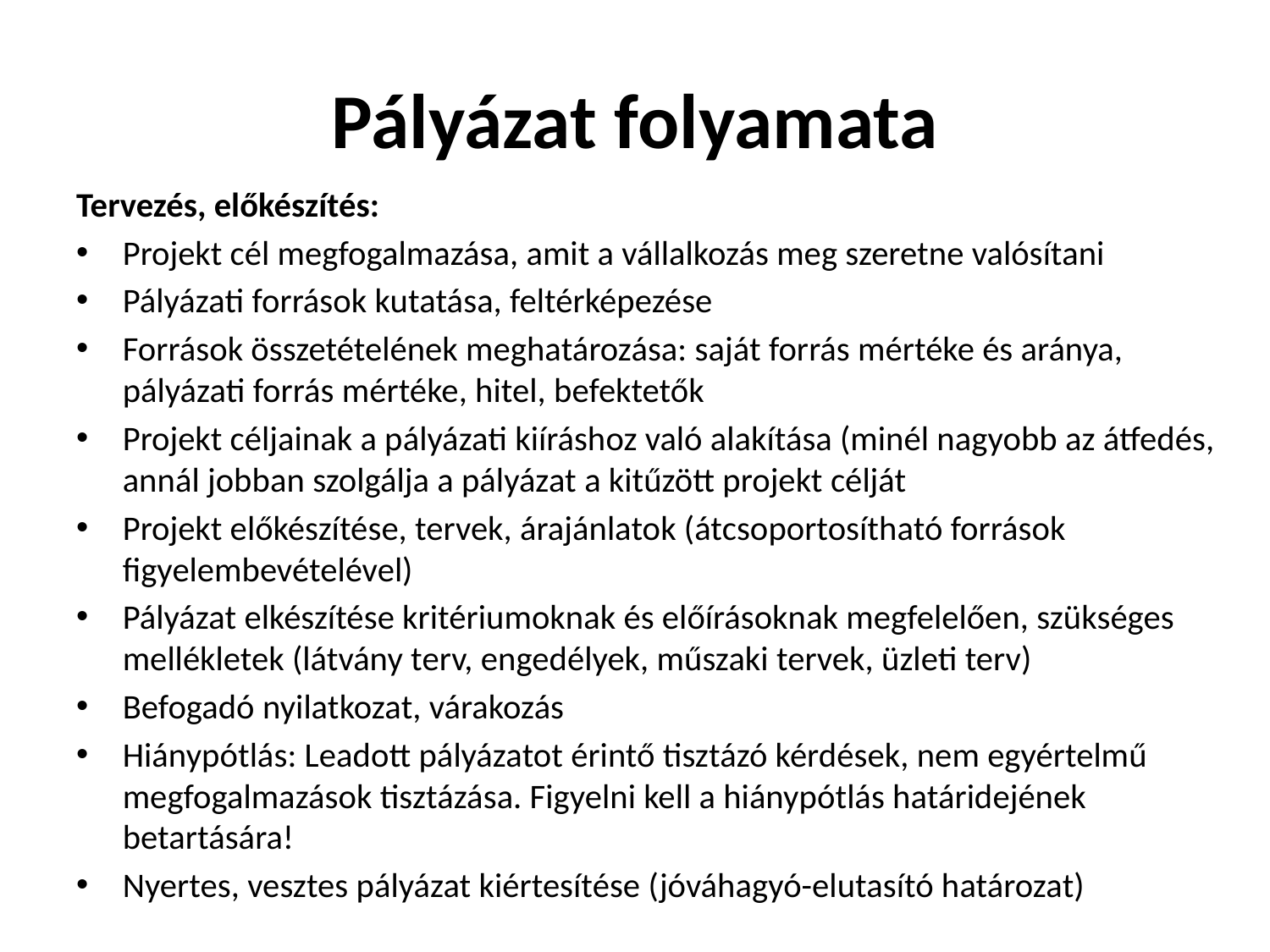

# Pályázat folyamata
Tervezés, előkészítés:
Projekt cél megfogalmazása, amit a vállalkozás meg szeretne valósítani
Pályázati források kutatása, feltérképezése
Források összetételének meghatározása: saját forrás mértéke és aránya, pályázati forrás mértéke, hitel, befektetők
Projekt céljainak a pályázati kiíráshoz való alakítása (minél nagyobb az átfedés, annál jobban szolgálja a pályázat a kitűzött projekt célját
Projekt előkészítése, tervek, árajánlatok (átcsoportosítható források figyelembevételével)
Pályázat elkészítése kritériumoknak és előírásoknak megfelelően, szükséges mellékletek (látvány terv, engedélyek, műszaki tervek, üzleti terv)
Befogadó nyilatkozat, várakozás
Hiánypótlás: Leadott pályázatot érintő tisztázó kérdések, nem egyértelmű megfogalmazások tisztázása. Figyelni kell a hiánypótlás határidejének betartására!
Nyertes, vesztes pályázat kiértesítése (jóváhagyó-elutasító határozat)